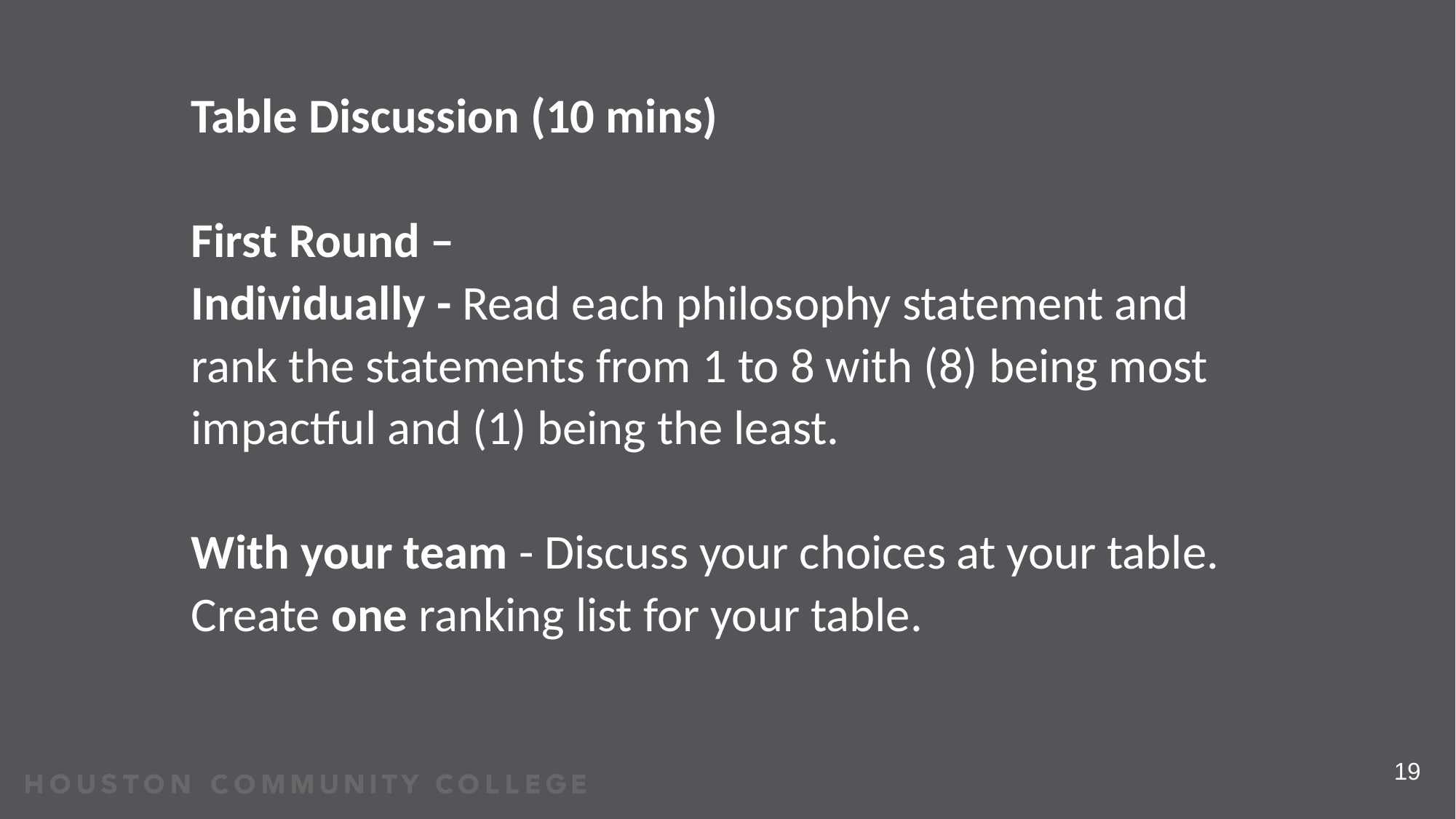

# Table Discussion (10 mins) First Round – Individually - Read each philosophy statement and rank the statements from 1 to 8 with (8) being most impactful and (1) being the least. With your team - Discuss your choices at your table. Create one ranking list for your table.
19